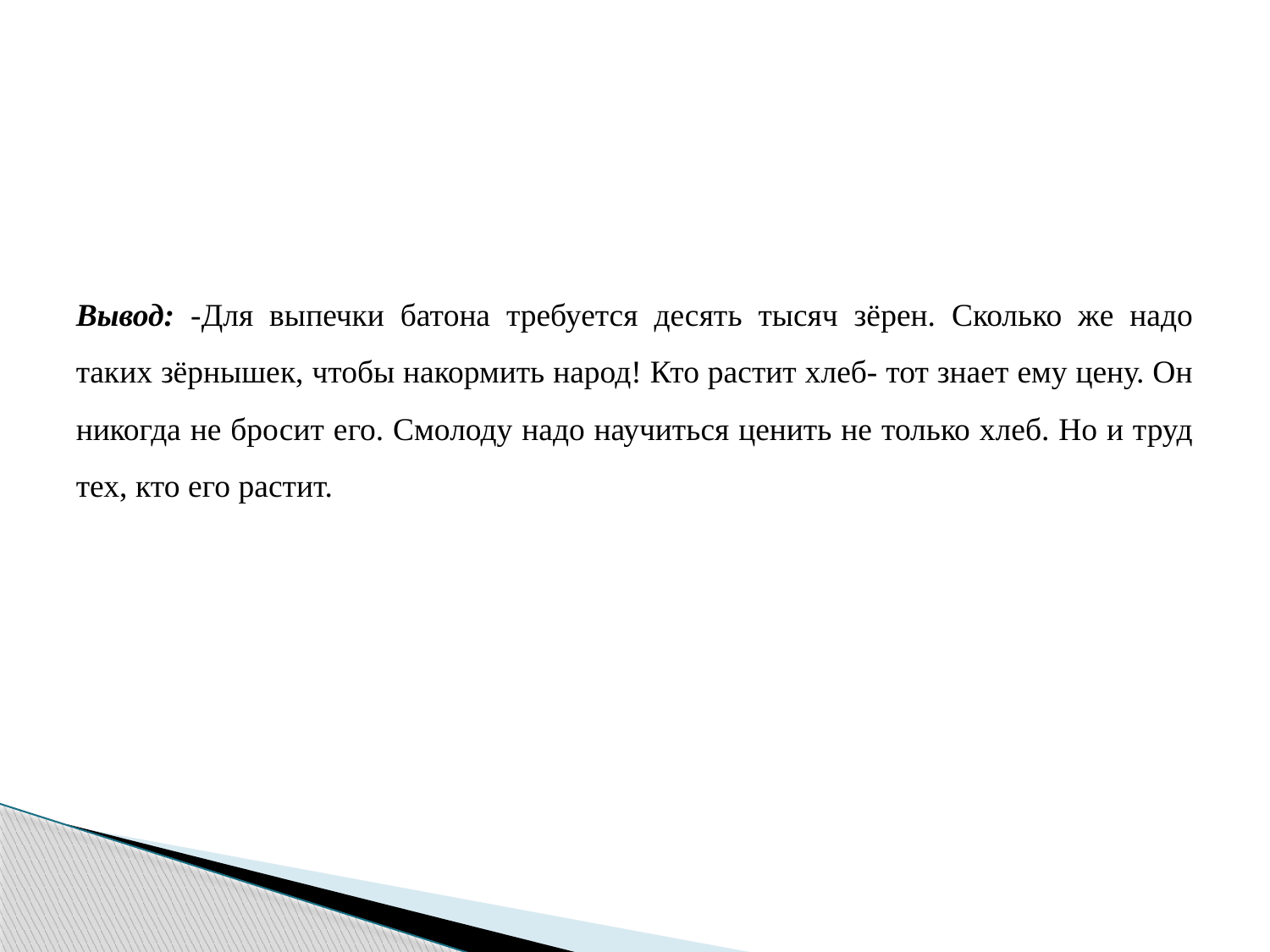

Вывод: -Для выпечки батона требуется десять тысяч зёрен. Сколько же надо таких зёрнышек, чтобы накормить народ! Кто растит хлеб- тот знает ему цену. Он никогда не бросит его. Смолоду надо научиться ценить не только хлеб. Но и труд тех, кто его растит.